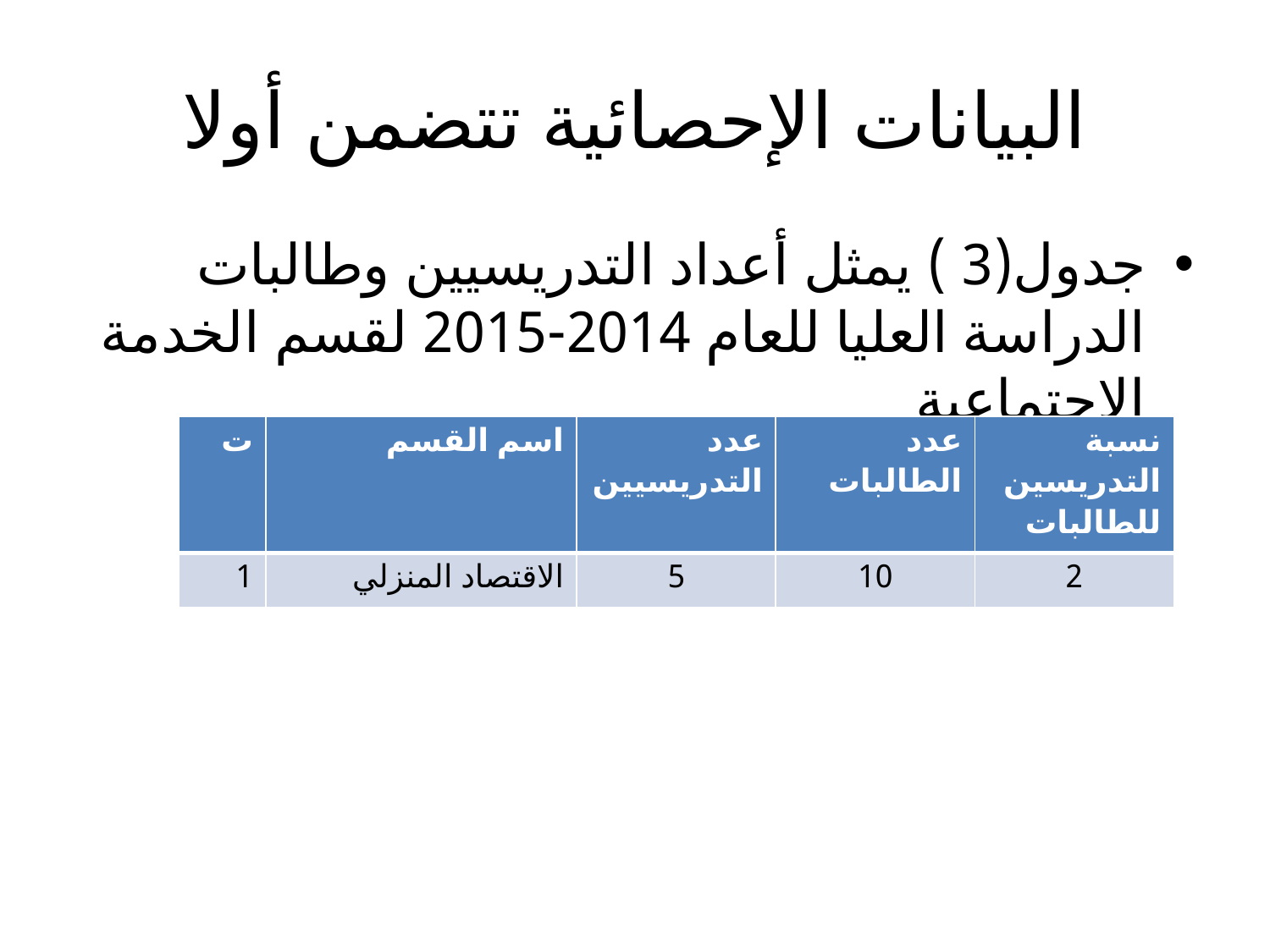

# البيانات الإحصائية تتضمن أولا
جدول(3 ) يمثل أعداد التدريسيين وطالبات الدراسة العليا للعام 2014-2015 لقسم الخدمة الاجتماعية

| ت | اسم القسم | عدد التدريسيين | عدد الطالبات | نسبة التدريسين للطالبات |
| --- | --- | --- | --- | --- |
| 1 | الاقتصاد المنزلي | 5 | 10 | 2 |